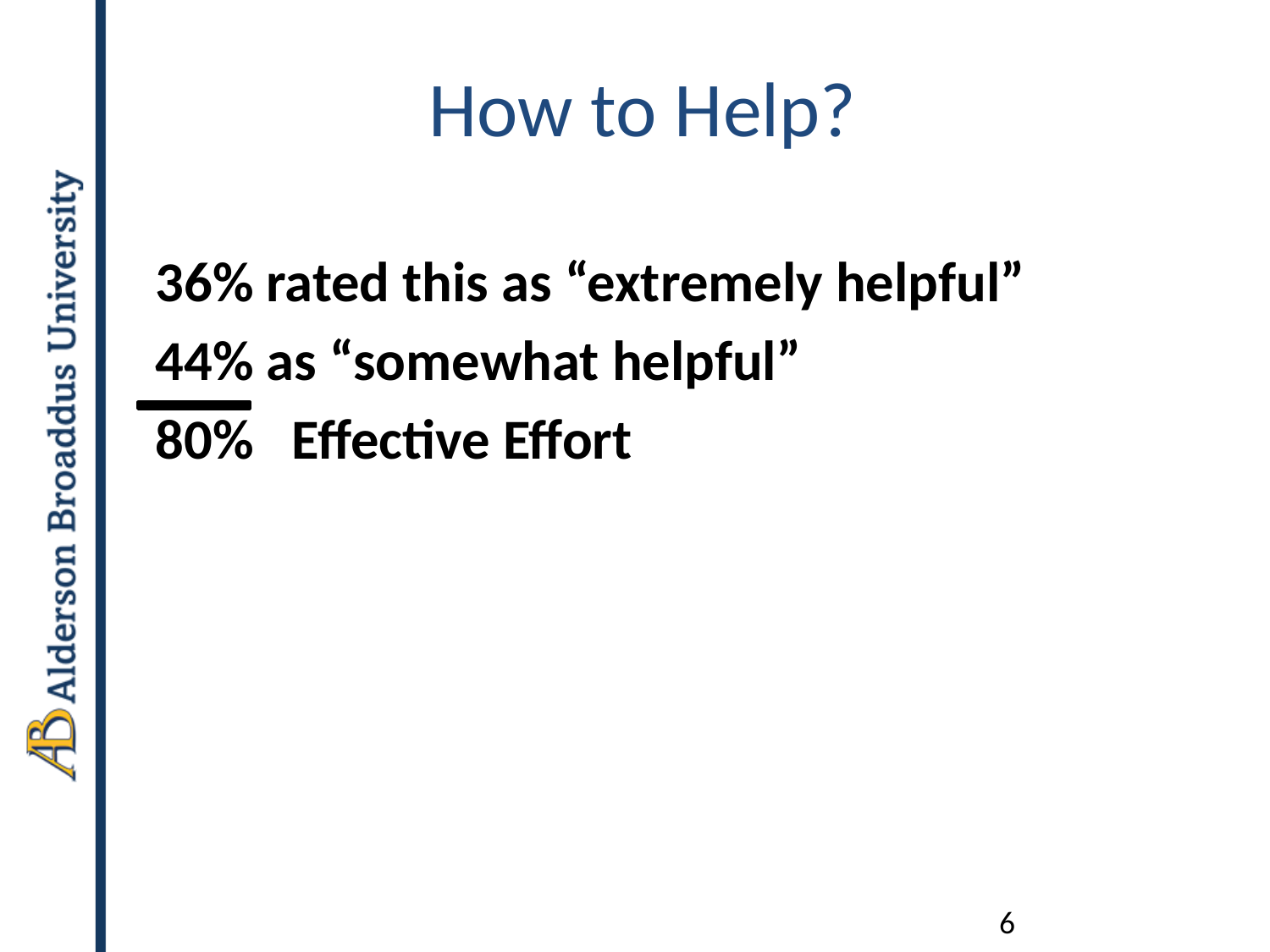

# How to Help?

36% rated this as “extremely helpful”
44% as “somewhat helpful”
80%   Effective Effort

6